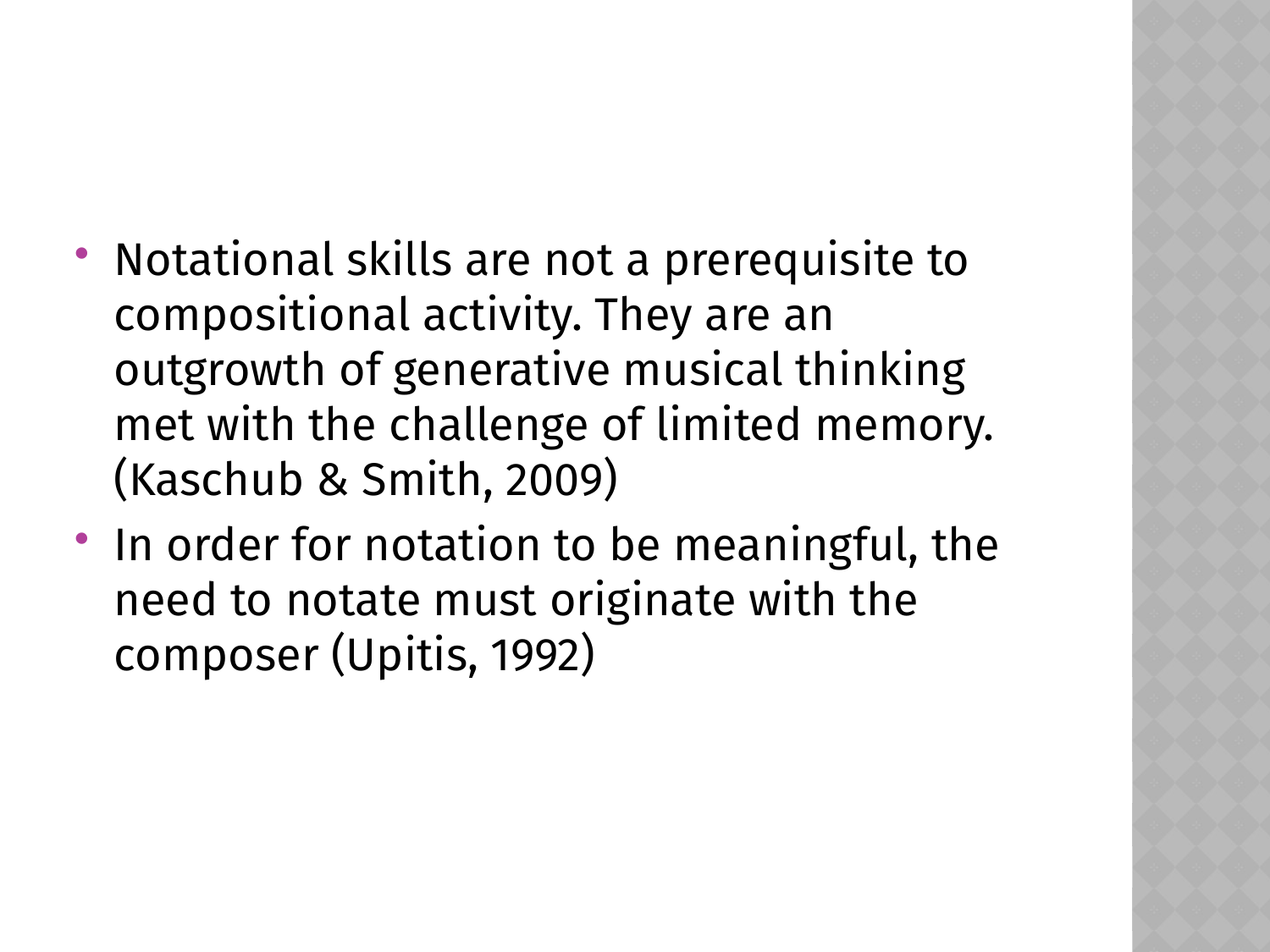

#
Notational skills are not a prerequisite to compositional activity. They are an outgrowth of generative musical thinking met with the challenge of limited memory. (Kaschub & Smith, 2009)
In order for notation to be meaningful, the need to notate must originate with the composer (Upitis, 1992)